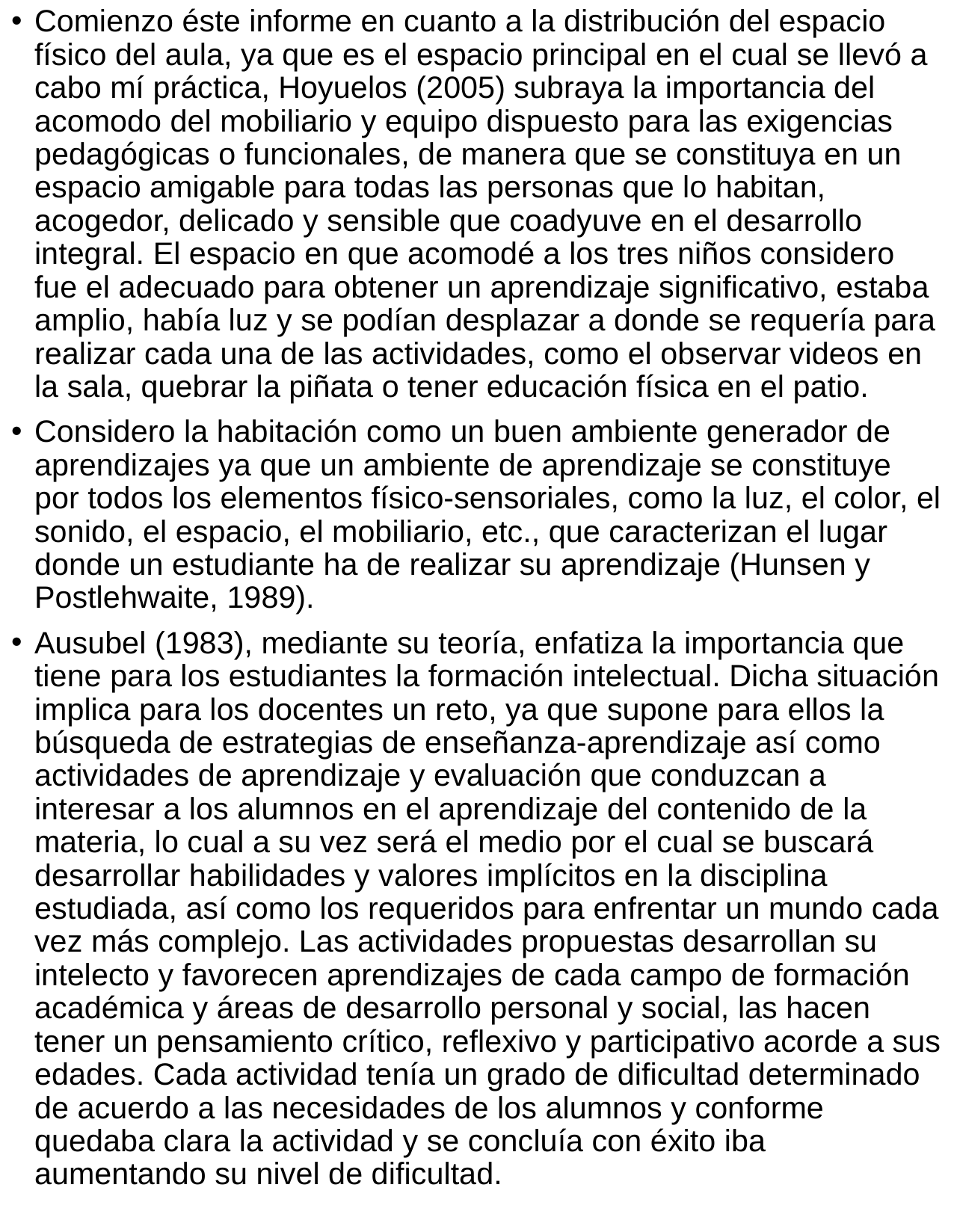

Comienzo éste informe en cuanto a la distribución del espacio físico del aula, ya que es el espacio principal en el cual se llevó a cabo mí práctica, Hoyuelos (2005) subraya la importancia del acomodo del mobiliario y equipo dispuesto para las exigencias pedagógicas o funcionales, de manera que se constituya en un espacio amigable para todas las personas que lo habitan, acogedor, delicado y sensible que coadyuve en el desarrollo integral. El espacio en que acomodé a los tres niños considero fue el adecuado para obtener un aprendizaje significativo, estaba amplio, había luz y se podían desplazar a donde se requería para realizar cada una de las actividades, como el observar videos en la sala, quebrar la piñata o tener educación física en el patio.
Considero la habitación como un buen ambiente generador de aprendizajes ya que un ambiente de aprendizaje se constituye por todos los elementos físico-sensoriales, como la luz, el color, el sonido, el espacio, el mobiliario, etc., que caracterizan el lugar donde un estudiante ha de realizar su aprendizaje (Hunsen y Postlehwaite, 1989).
Ausubel (1983), mediante su teoría, enfatiza la importancia que tiene para los estudiantes la formación intelectual. Dicha situación implica para los docentes un reto, ya que supone para ellos la búsqueda de estrategias de enseñanza-aprendizaje así como actividades de aprendizaje y evaluación que conduzcan a interesar a los alumnos en el aprendizaje del contenido de la materia, lo cual a su vez será el medio por el cual se buscará desarrollar habilidades y valores implícitos en la disciplina estudiada, así como los requeridos para enfrentar un mundo cada vez más complejo. Las actividades propuestas desarrollan su intelecto y favorecen aprendizajes de cada campo de formación académica y áreas de desarrollo personal y social, las hacen tener un pensamiento crítico, reflexivo y participativo acorde a sus edades. Cada actividad tenía un grado de dificultad determinado de acuerdo a las necesidades de los alumnos y conforme quedaba clara la actividad y se concluía con éxito iba aumentando su nivel de dificultad.